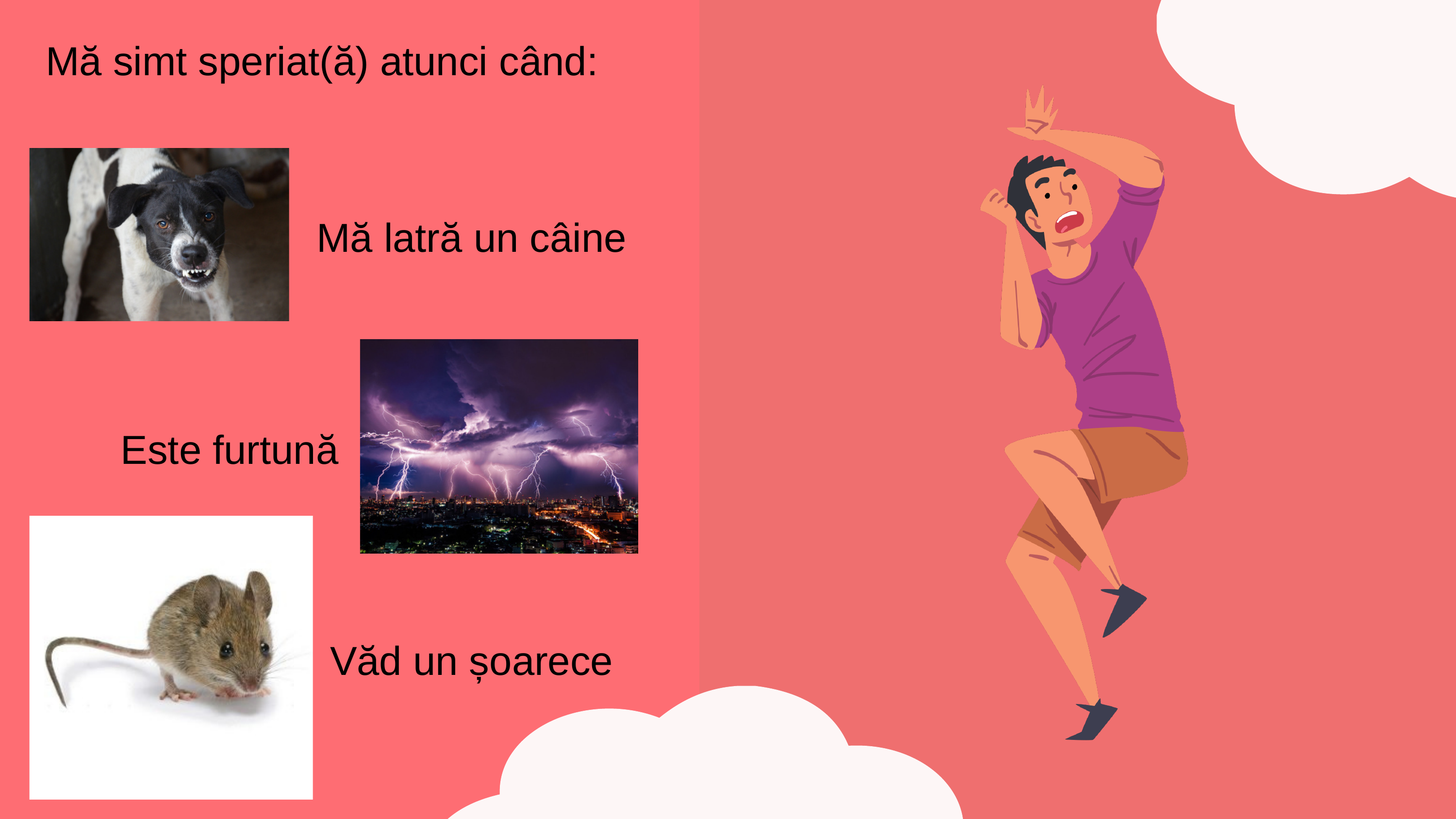

Mă simt speriat(ă) atunci când:

Mă latră un câine

Este furtună

Văd un șoarece